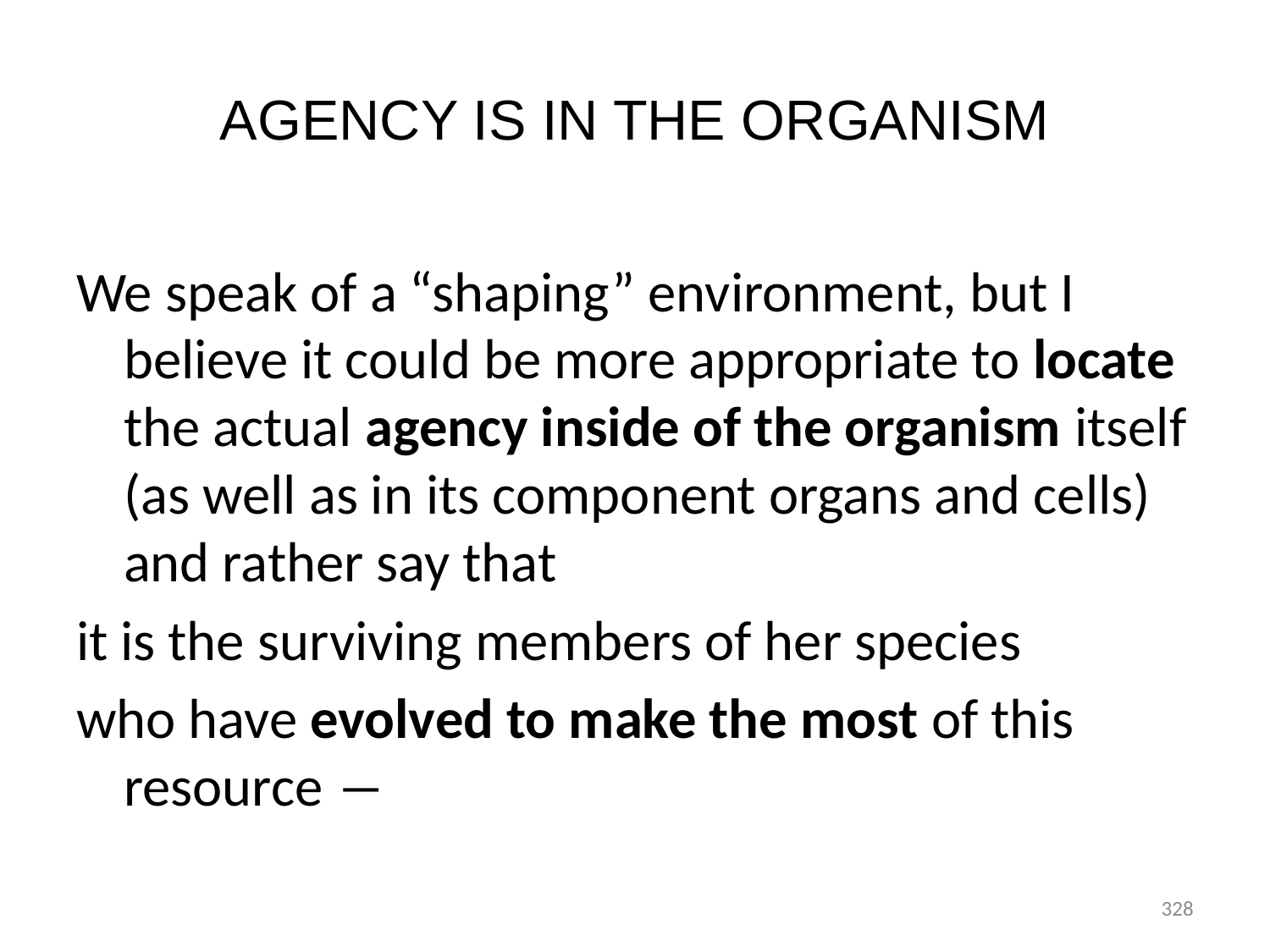

# AGENCY IS IN THE ORGANISM
We speak of a “shaping” environment, but I believe it could be more appropriate to locate the actual agency inside of the organism itself (as well as in its component organs and cells) and rather say that
it is the surviving members of her species
who have evolved to make the most of this resource ―
328